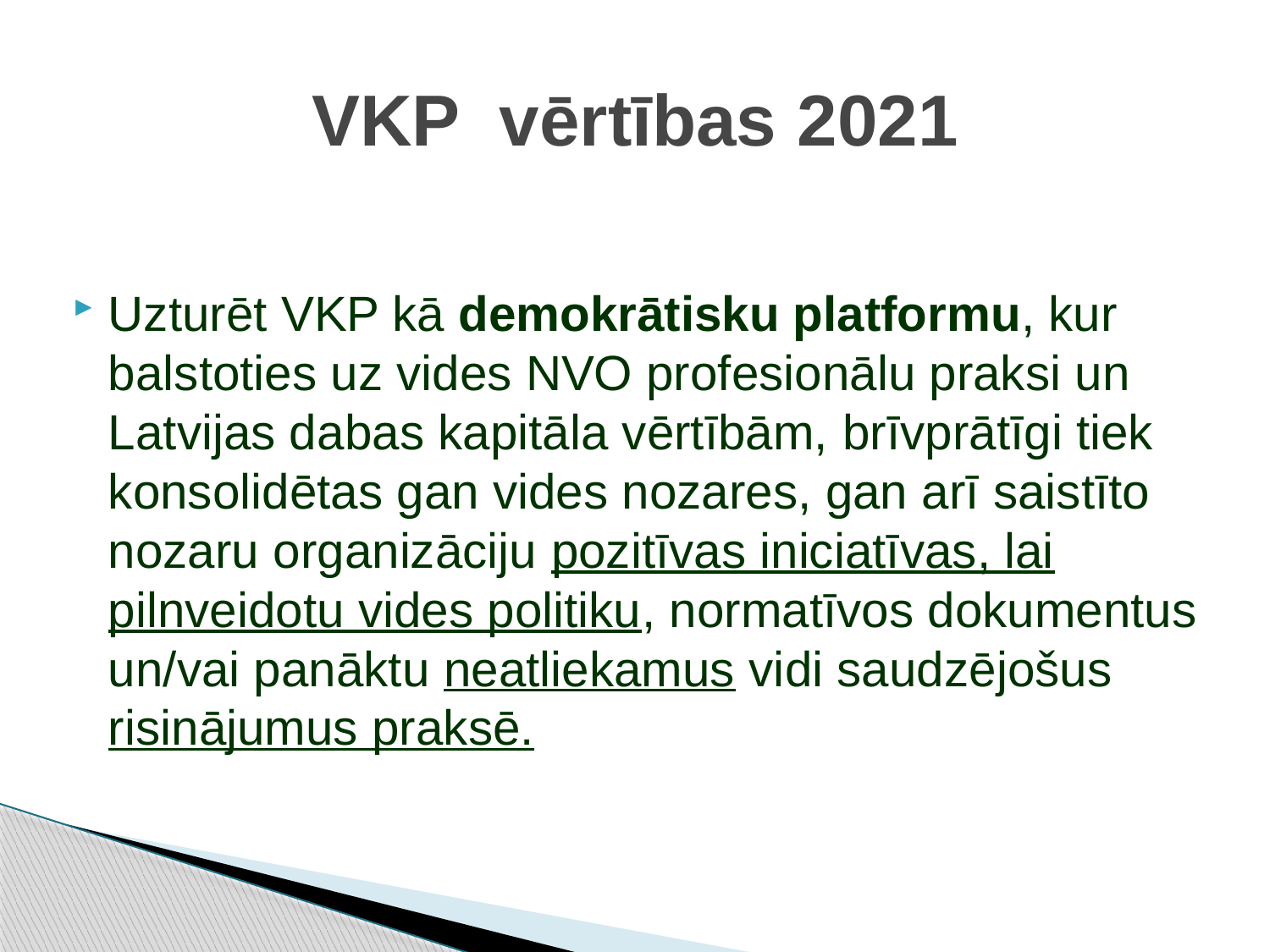

# VKP  vērtības 2021
Uzturēt VKP kā demokrātisku platformu, kur balstoties uz vides NVO profesionālu praksi un Latvijas dabas kapitāla vērtībām, brīvprātīgi tiek konsolidētas gan vides nozares, gan arī saistīto nozaru organizāciju pozitīvas iniciatīvas, lai pilnveidotu vides politiku, normatīvos dokumentus un/vai panāktu neatliekamus vidi saudzējošus risinājumus praksē.